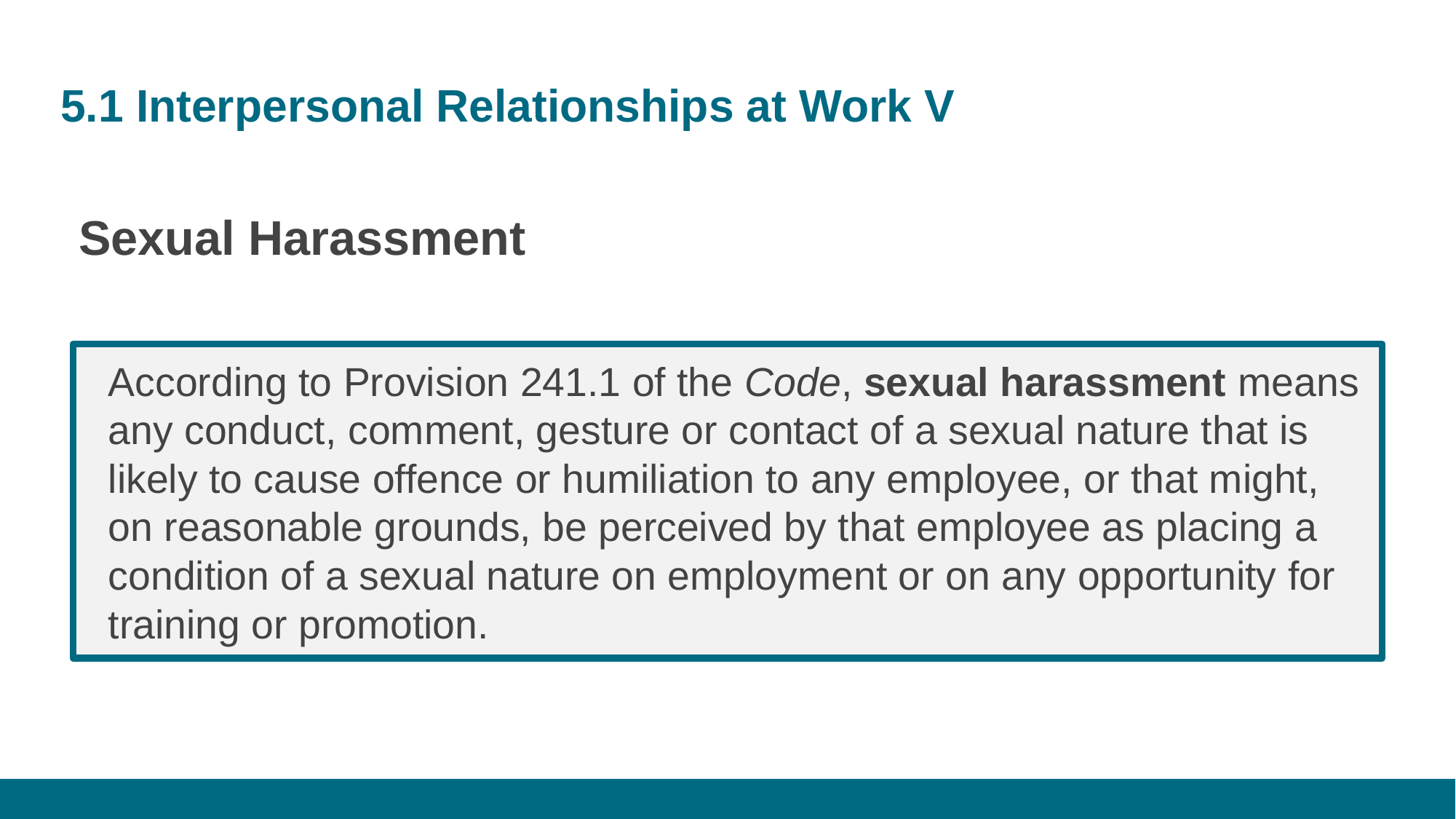

# 5.1 Interpersonal Relationships at Work V
Sexual Harassment

According to Provision 241.1 of the Code, sexual harassment means any conduct, comment, gesture or contact of a sexual nature that is likely to cause offence or humiliation to any employee, or that might, on reasonable grounds, be perceived by that employee as placing a condition of a sexual nature on employment or on any opportunity for training or promotion.